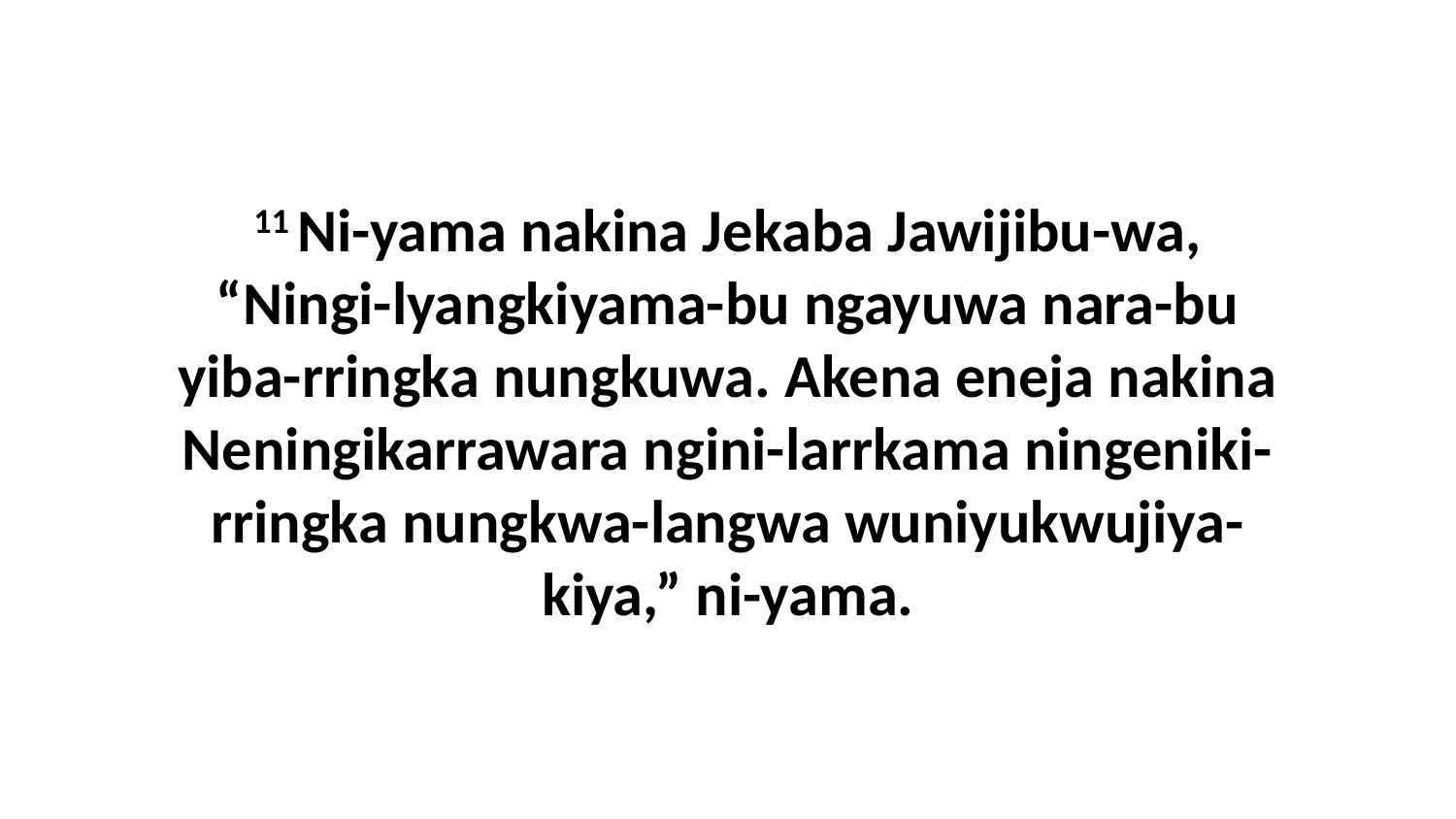

11 Ni-yama nakina Jekaba Jawijibu-wa, “Ningi-lyangkiyama-bu ngayuwa nara-bu yiba-rringka nungkuwa. Akena eneja nakina Neningikarrawara ngini-larrkama ningeniki-rringka nungkwa-langwa wuniyukwujiya-kiya,” ni-yama.